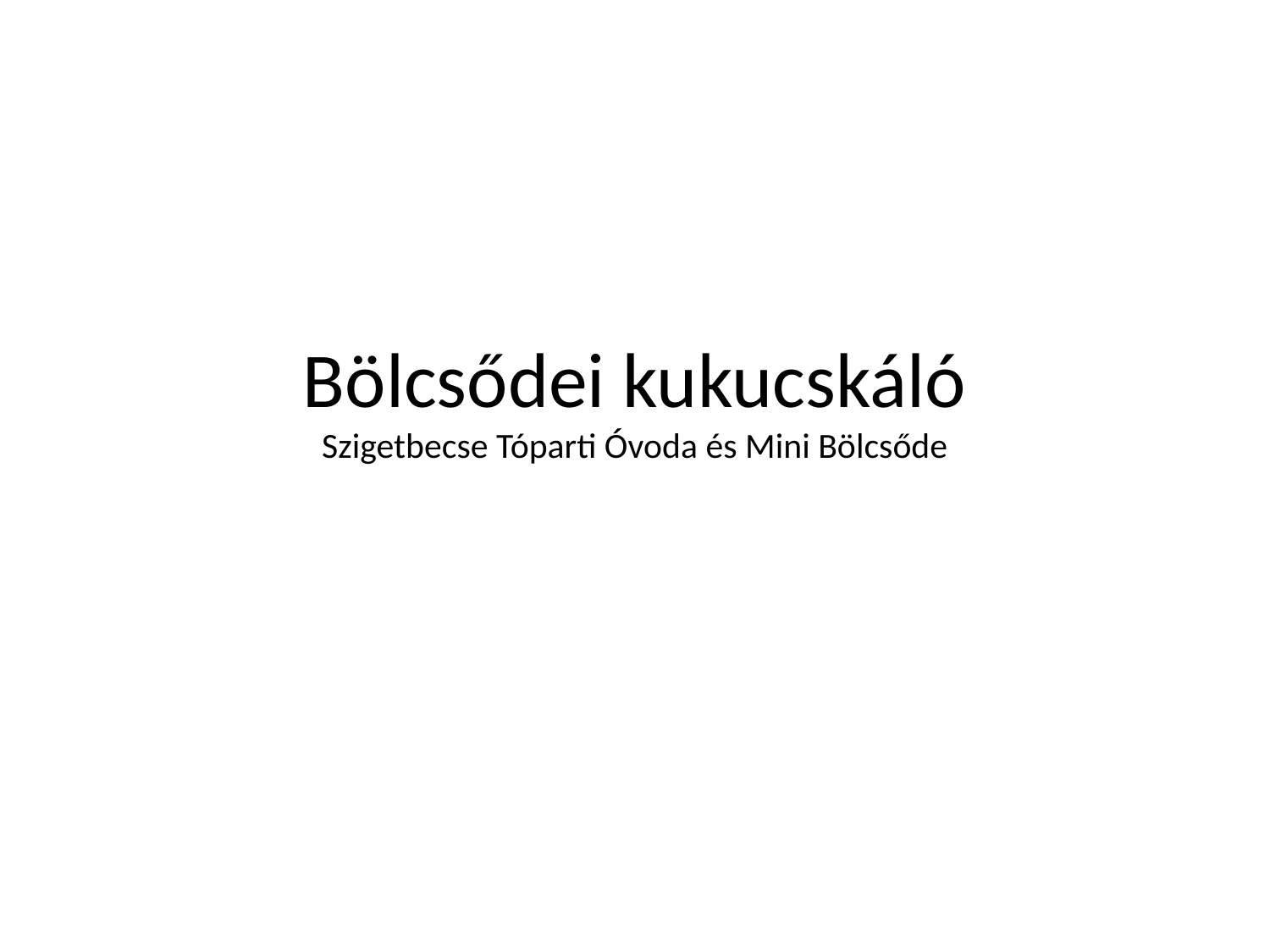

# Bölcsődei kukucskáló Szigetbecse Tóparti Óvoda és Mini Bölcsőde